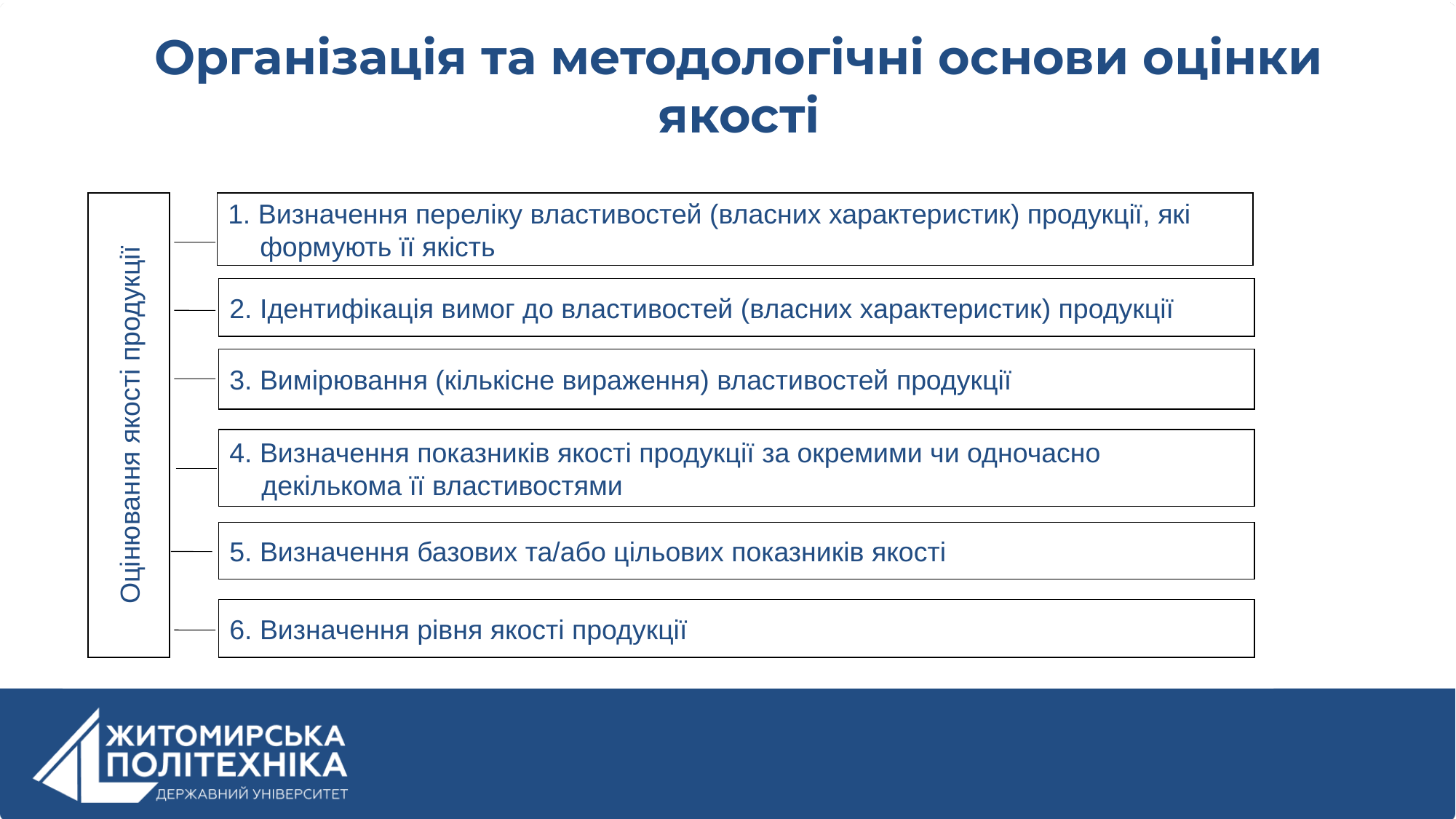

Організація та методологічні основи оцінки якості
Основними етапами оцінювання якості продукції є наступні:

Оцінювання якості продукції
1. Визначення переліку властивостей (власних характеристик) продукції, які формують її якість

2. Ідентифікація вимог до властивостей (власних характеристик) продукції

3. Вимірювання (кількісне вираження) властивостей продукції

4. Визначення показників якості продукції за окремими чи одночасно декількома її властивостями

5. Визначення базових та/або цільових показників якості

6. Визначення рівня якості продукції